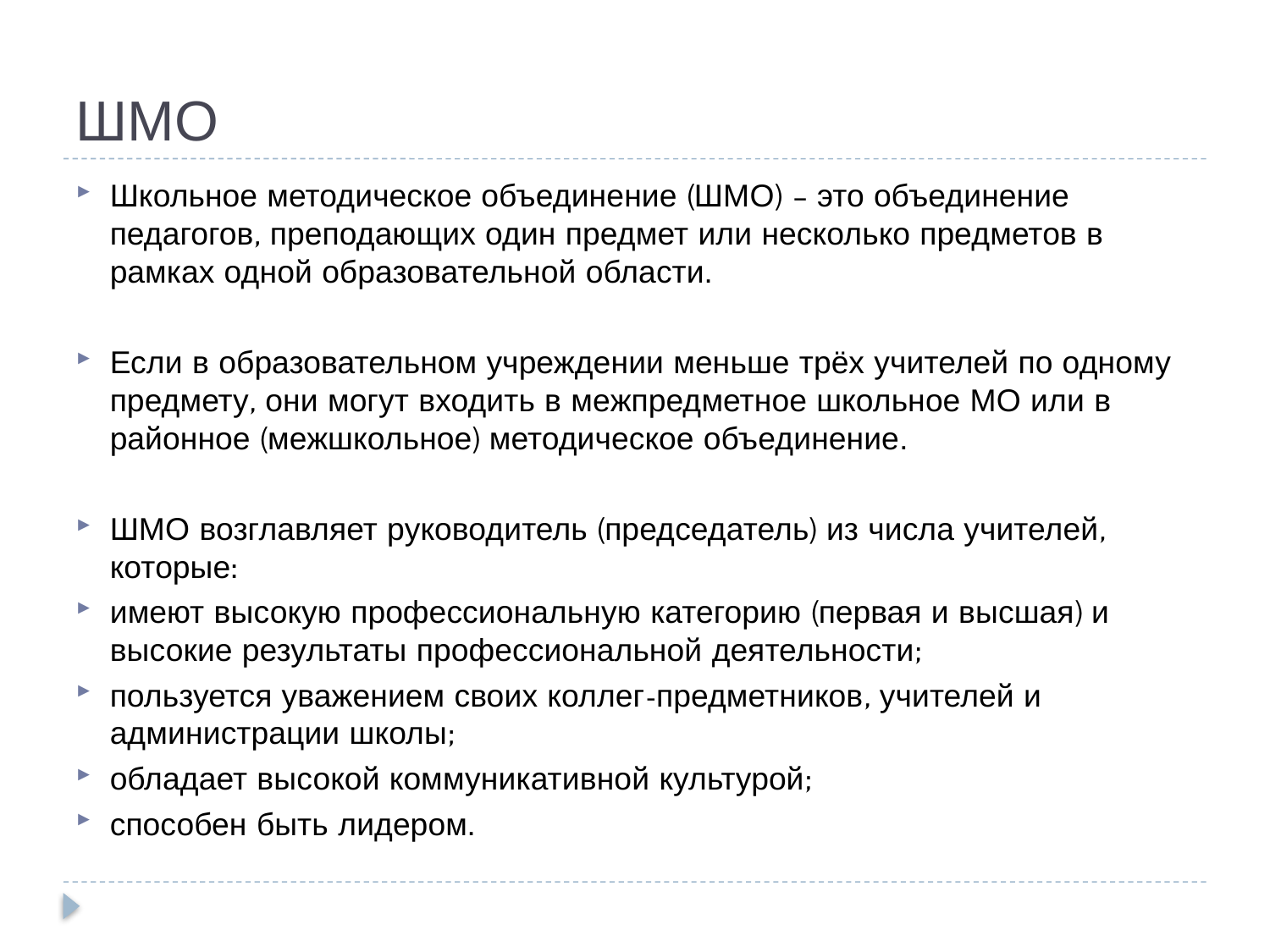

# ШМО
Школьное методическое объединение (ШМО) – это объединение педагогов, преподающих один предмет или несколько предметов в рамках одной образовательной области.

Если в образовательном учреждении меньше трёх учителей по одному предмету, они могут входить в межпредметное школьное МО или в районное (межшкольное) методическое объединение.

ШМО возглавляет руководитель (председатель) из числа учителей, которые:
имеют высокую профессиональную категорию (первая и высшая) и высокие результаты профессиональной деятельности;
пользуется уважением своих коллег-предметников, учителей и администрации школы;
обладает высокой коммуникативной культурой;
способен быть лидером.